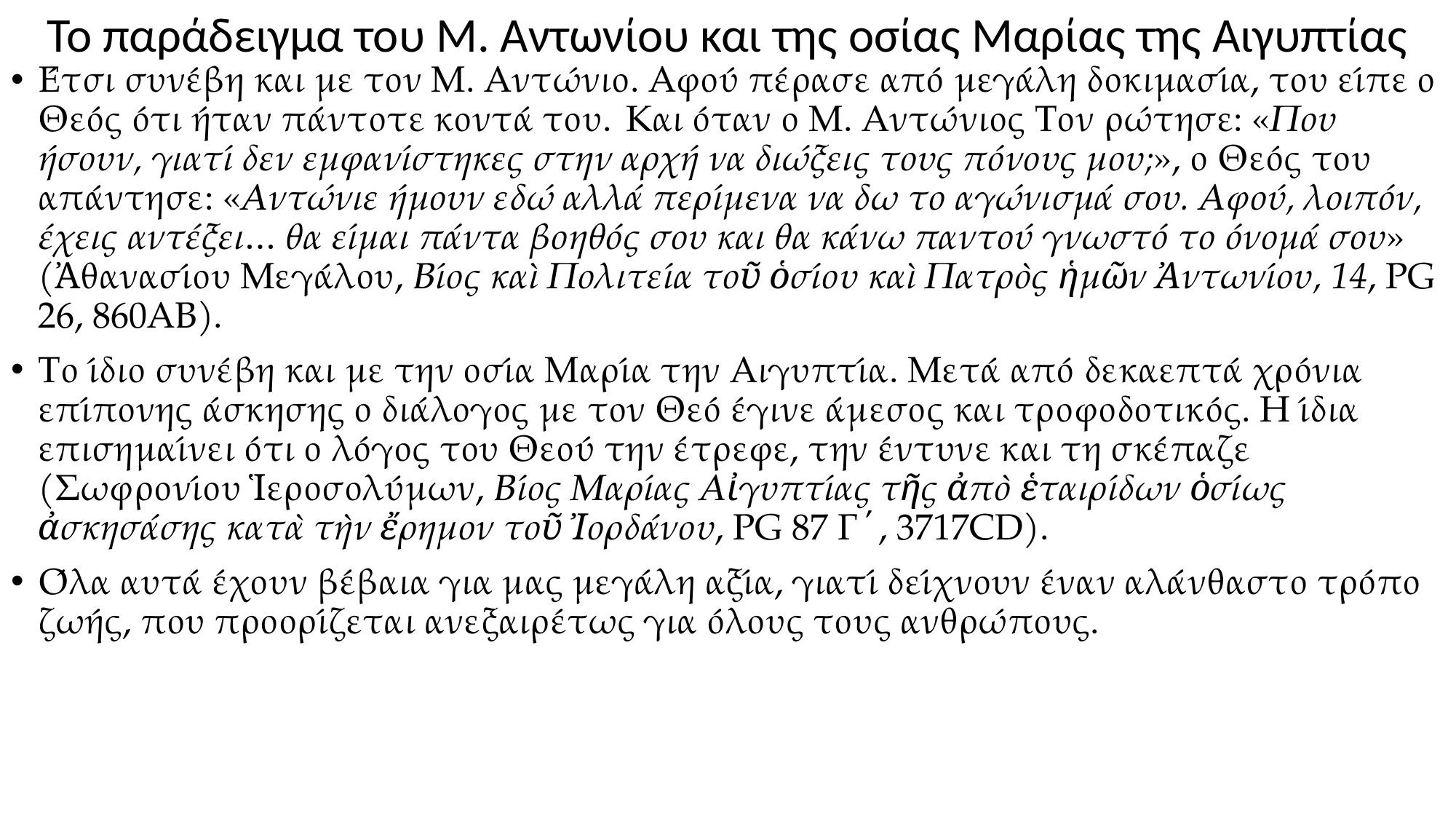

# Το παράδειγμα του Μ. Αντωνίου και της οσίας Μαρίας της Αιγυπτίας
Έτσι συνέβη και με τον Μ. Αντώνιο. Αφού πέρασε από μεγάλη δοκιμασία, του είπε ο Θεός ότι ήταν πάντοτε κοντά του.  Και όταν ο Μ. Αντώνιος Τον ρώτησε: «Που ήσουν, γιατί δεν εμφανίστηκες στην αρχή να διώξεις τους πόνους μου;», ο Θεός του απάντησε: «Αντώνιε ήμουν εδώ αλλά περίμενα να δω το αγώνισμά σου. Αφού, λοιπόν, έχεις αντέξει… θα είμαι πάντα βοηθός σου και θα κάνω παντού γνωστό το όνομά σου» (Ἀθανασίου Μεγάλου, Βίος καὶ Πολιτεία τοῦ ὁσίου καὶ Πατρὸς ἡμῶν Ἀντωνίου, 14, PG 26, 860ΑB).
Το ίδιο συνέβη και με την οσία Μαρία την Αιγυπτία. Μετά από δεκαεπτά χρόνια επίπονης άσκησης ο διάλογος με τον Θεό έγινε άμεσος και τροφοδοτικός. Η ίδια επισημαίνει ότι ο λόγος του Θεού την έτρεφε, την έντυνε και τη σκέπαζε (Σωφρονίου Ἱεροσολύμων, Βίος Μαρίας Αἰγυπτίας τῆς ἀπὸ ἑταιρίδων ὁσίως ἀσκησάσης κατὰ τὴν ἔρημον τοῦ Ἰορδάνου, PG 87 Γ΄, 3717CD).
Όλα αυτά έχουν βέβαια για μας μεγάλη αξία, γιατί δείχνουν έναν αλάνθαστο τρόπο ζωής, που προορίζεται ανεξαιρέτως για όλους τους ανθρώπους.